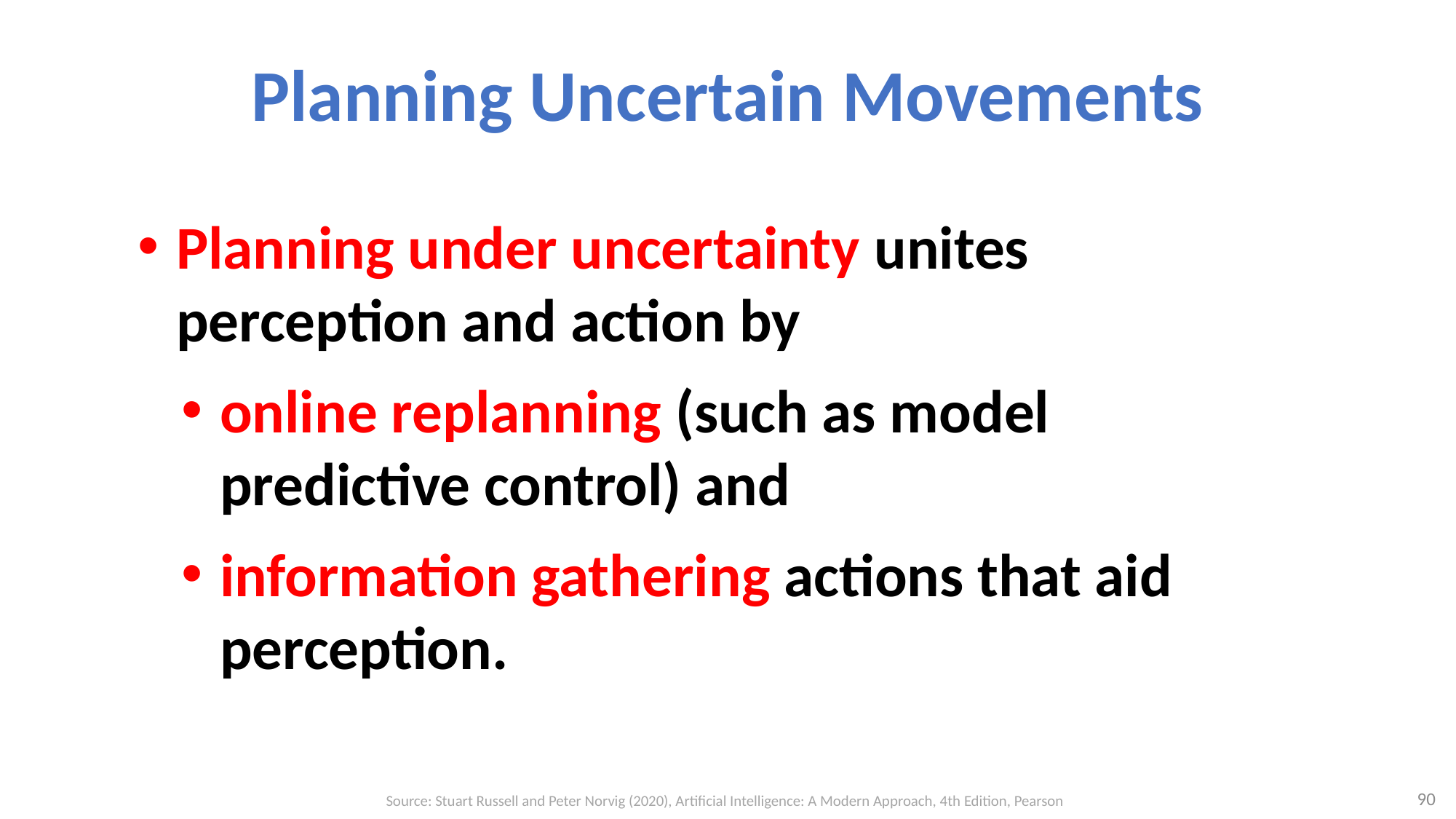

# Planning Uncertain Movements
Planning under uncertainty unites perception and action by
online replanning (such as model predictive control) and
information gathering actions that aid perception.
90
Source: Stuart Russell and Peter Norvig (2020), Artificial Intelligence: A Modern Approach, 4th Edition, Pearson